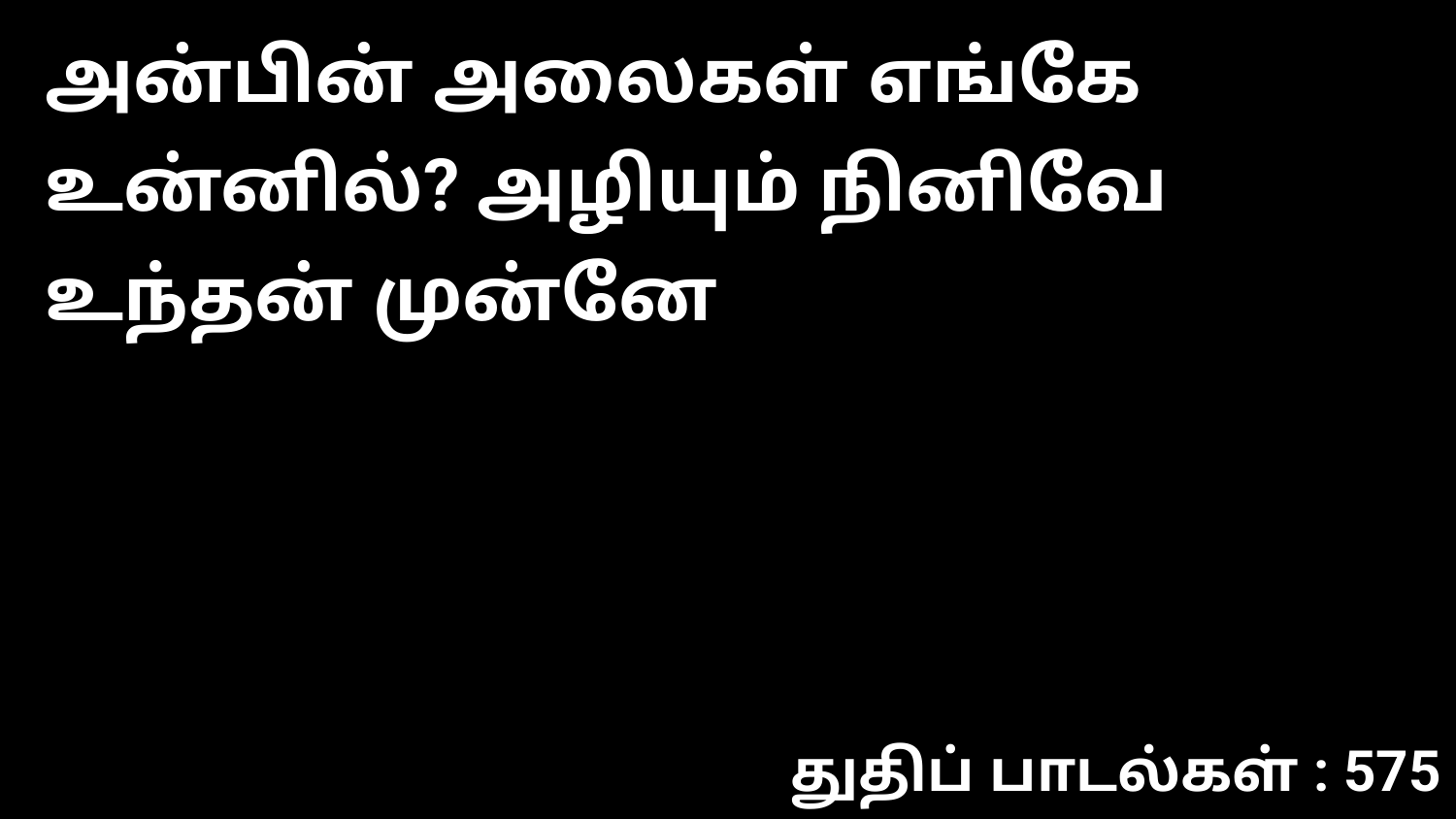

அன்பின் அலைகள் எங்கே உன்னில்? அழியும் நினிவே உந்தன் முன்னே
துதிப் பாடல்கள் : 575